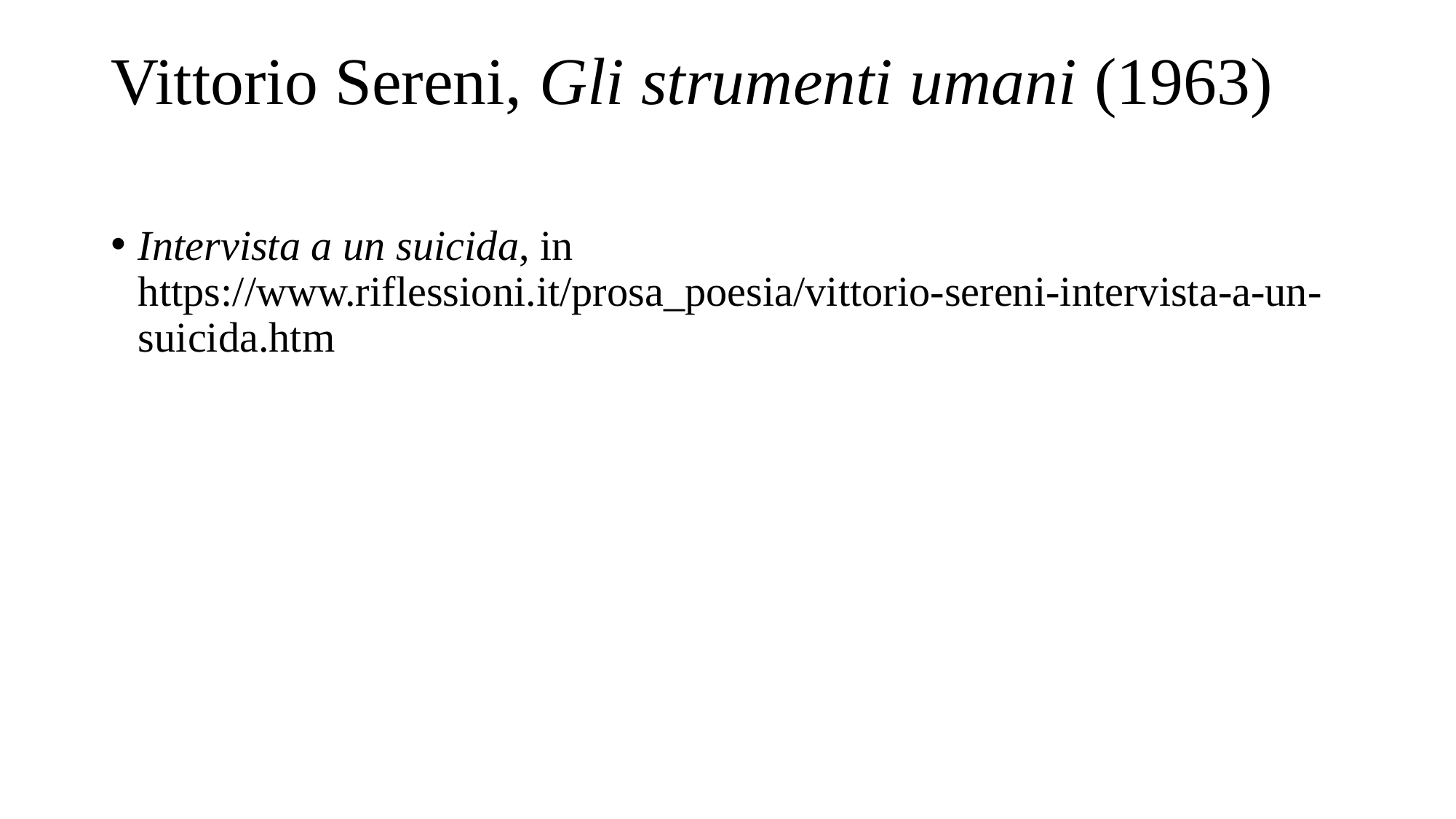

# Vittorio Sereni, Gli strumenti umani (1963)
Intervista a un suicida, in https://www.riflessioni.it/prosa_poesia/vittorio-sereni-intervista-a-un-suicida.htm